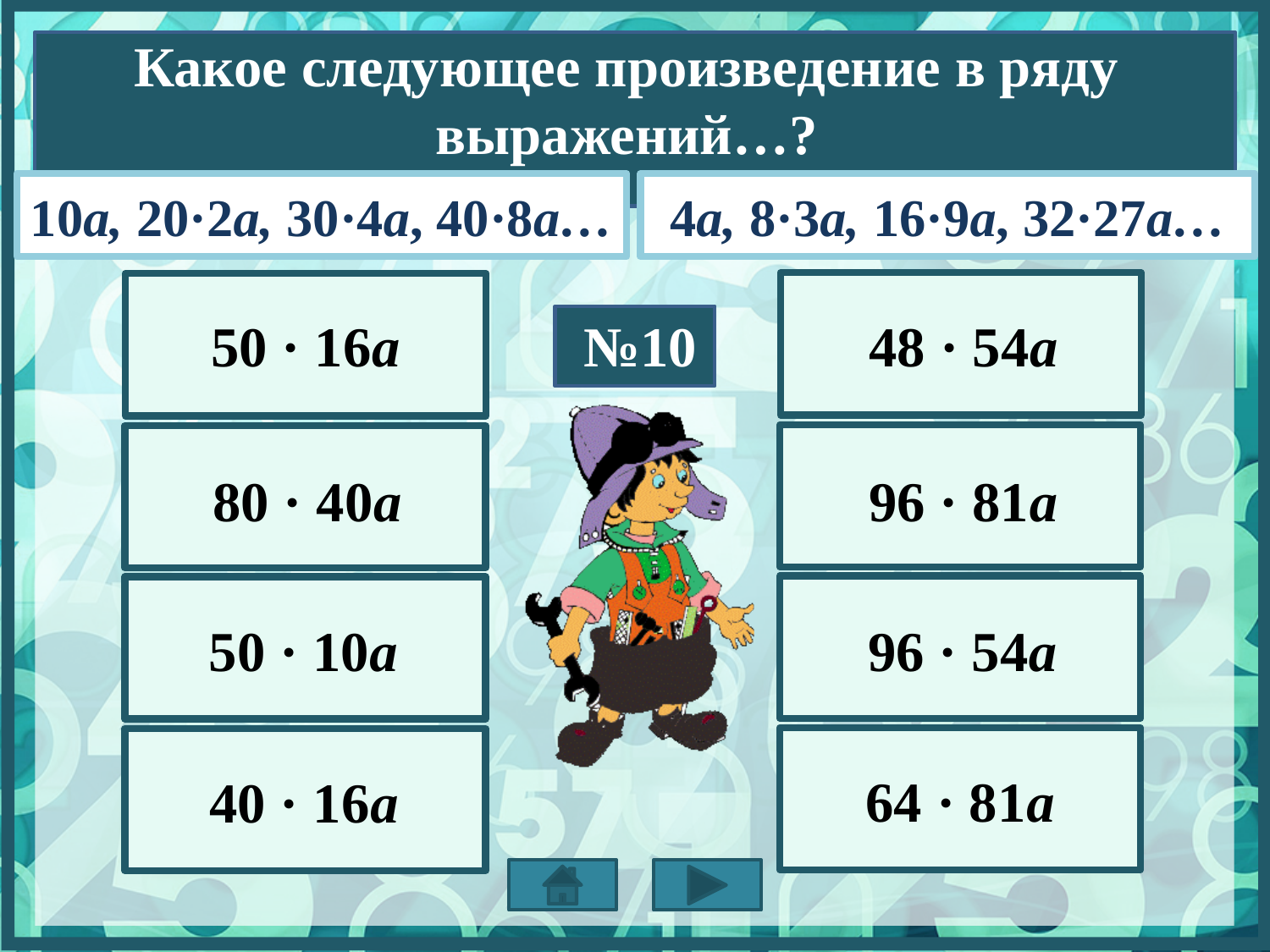

Какое следующее произведение в ряду выражений…?
10а, 20·2а, 30·4а, 40·8а…
4а, 8·3а, 16·9а, 32·27а…
50 · 16а
48 · 54а
№10
80 · 40а
96 · 81а
50 · 10а
96 · 54а
64 · 81а
40 · 16а